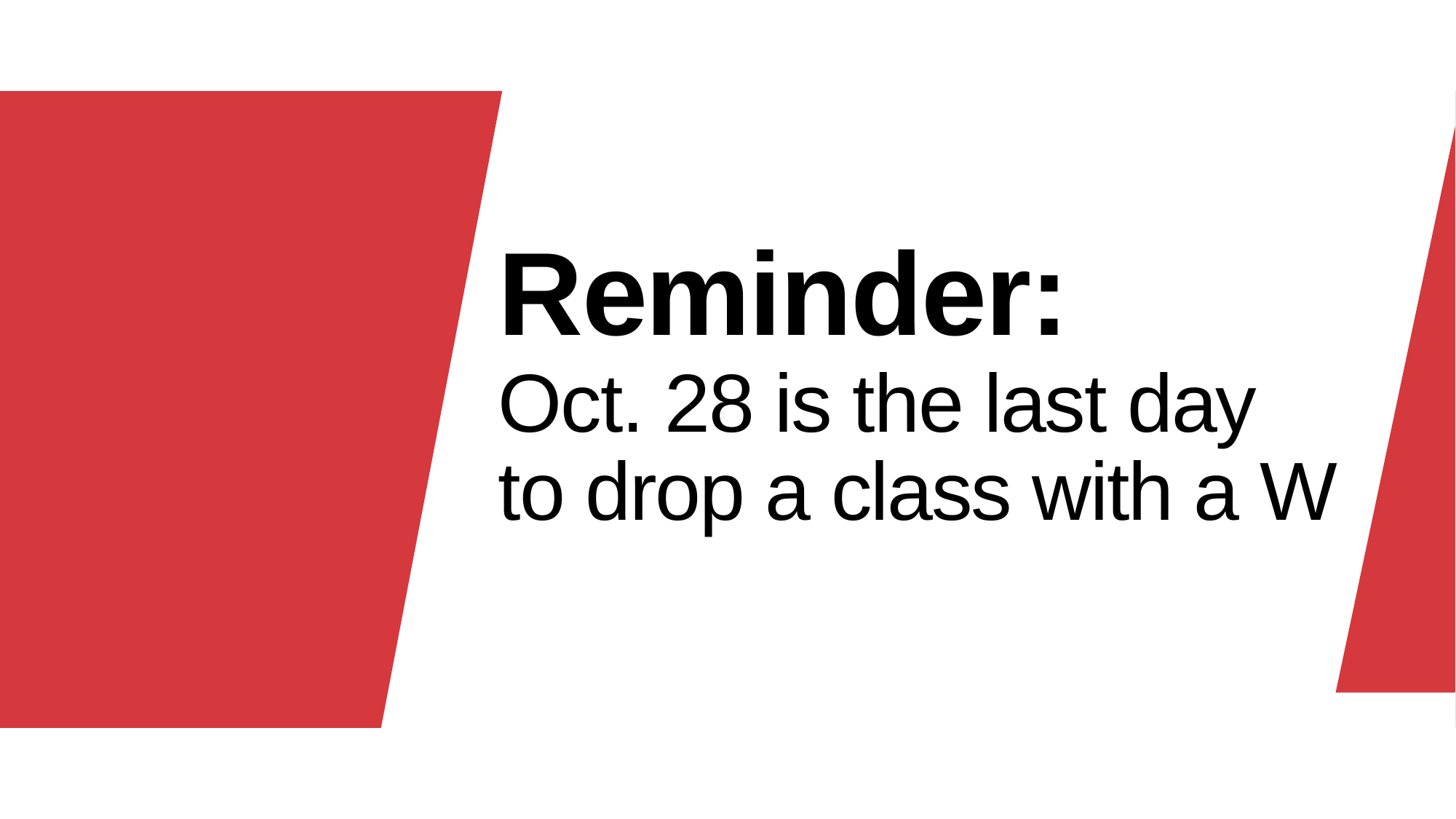

# Reminder: Oct. 28 is the last day to drop a class with a W